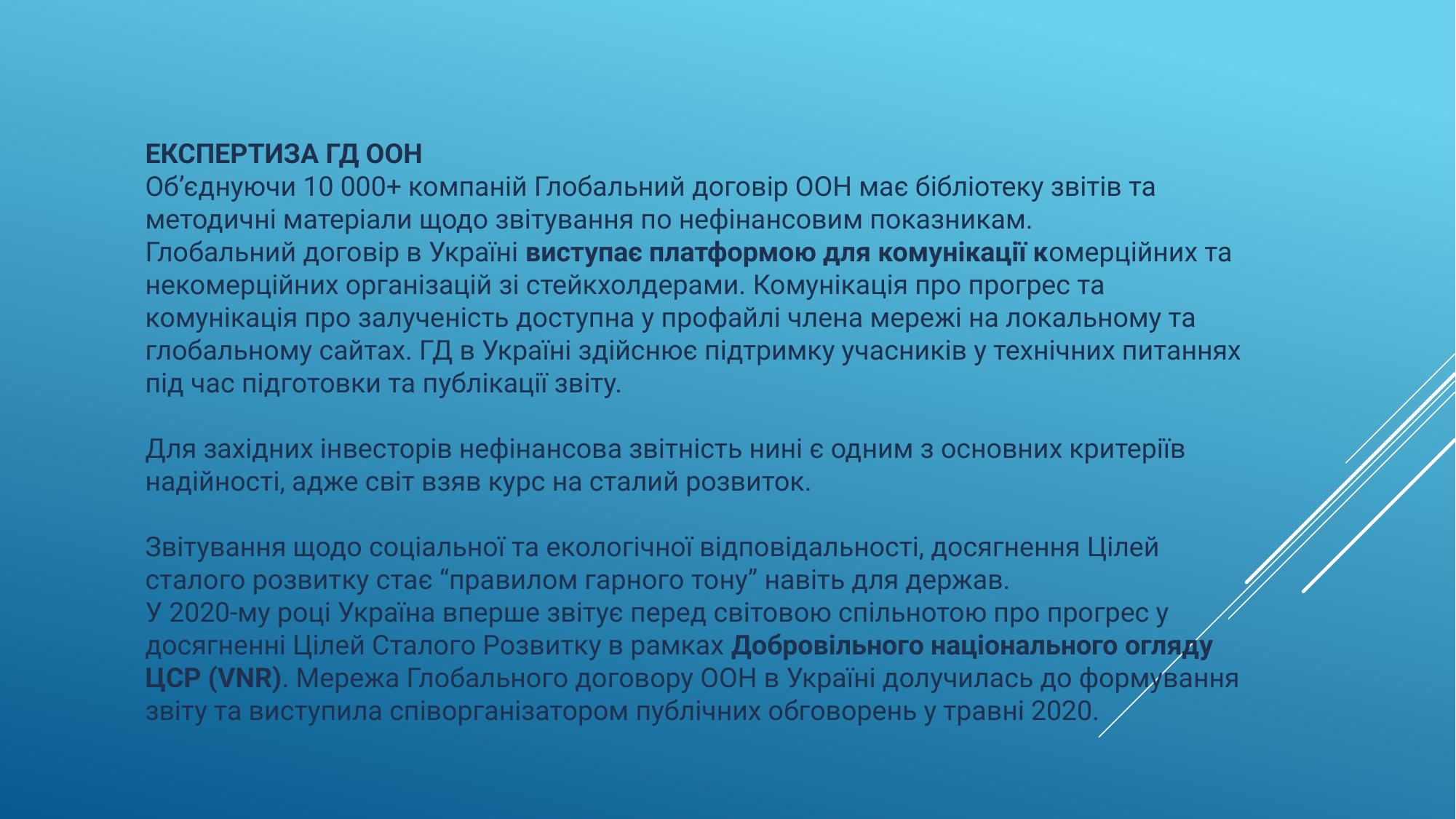

ЕКСПЕРТИЗА ГД ООН
Об’єднуючи 10 000+ компаній Глобальний договір ООН має бібліотеку звітів та методичні матеріали щодо звітування по нефінансовим показникам.
Глобальний договір в Україні виступає платформою для комунікації комерційних та некомерційних організацій зі стейкхолдерами. Комунікація про прогрес та комунікація про залученість доступна у профайлі члена мережі на локальному та глобальному сайтах. ГД в Україні здійснює підтримку учасників у технічних питаннях під час підготовки та публікації звіту.

Для західних інвесторів нефінансова звітність нині є одним з основних критеріїв надійності, адже світ взяв курс на сталий розвиток.

Звітування щодо соціальної та екологічної відповідальності, досягнення Цілей сталого розвитку стає “правилом гарного тону” навіть для держав.
У 2020-му році Україна вперше звітує перед світовою спільнотою про прогрес у досягненні Цілей Сталого Розвитку в рамках Добровільного національного огляду ЦСР (VNR). Мережа Глобального договору ООН в Україні долучилась до формування звіту та виступила співорганізатором публічних обговорень у травні 2020.